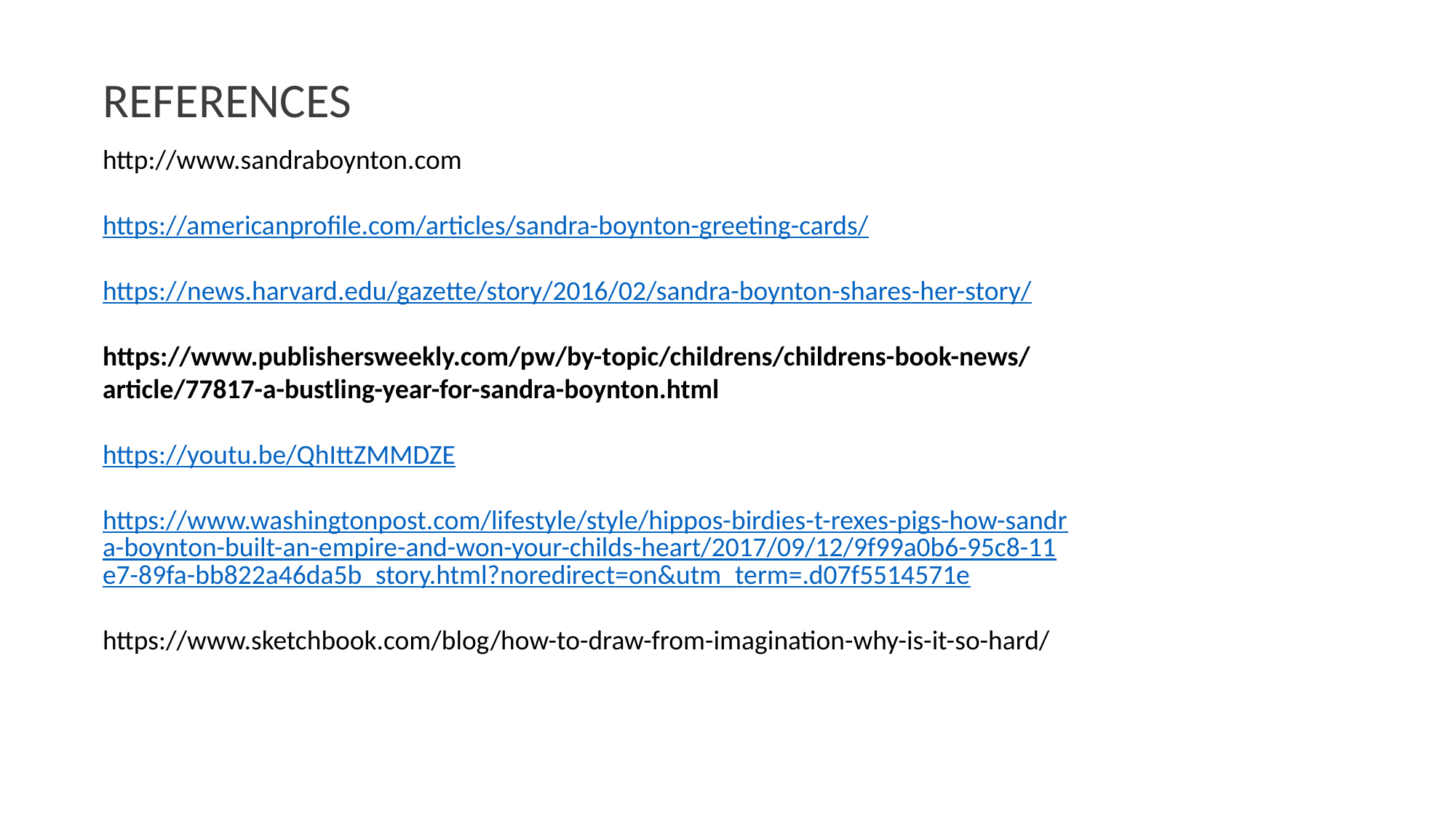

# REFERENCES
http://www.sandraboynton.com

https://americanprofile.com/articles/sandra-boynton-greeting-cards/

https://news.harvard.edu/gazette/story/2016/02/sandra-boynton-shares-her-story/

https://www.publishersweekly.com/pw/by-topic/childrens/childrens-book-news/article/77817-a-bustling-year-for-sandra-boynton.html

https://youtu.be/QhIttZMMDZE

https://www.washingtonpost.com/lifestyle/style/hippos-birdies-t-rexes-pigs-how-sandra-boynton-built-an-empire-and-won-your-childs-heart/2017/09/12/9f99a0b6-95c8-11e7-89fa-bb822a46da5b_story.html?noredirect=on&utm_term=.d07f5514571e

https://www.sketchbook.com/blog/how-to-draw-from-imagination-why-is-it-so-hard/